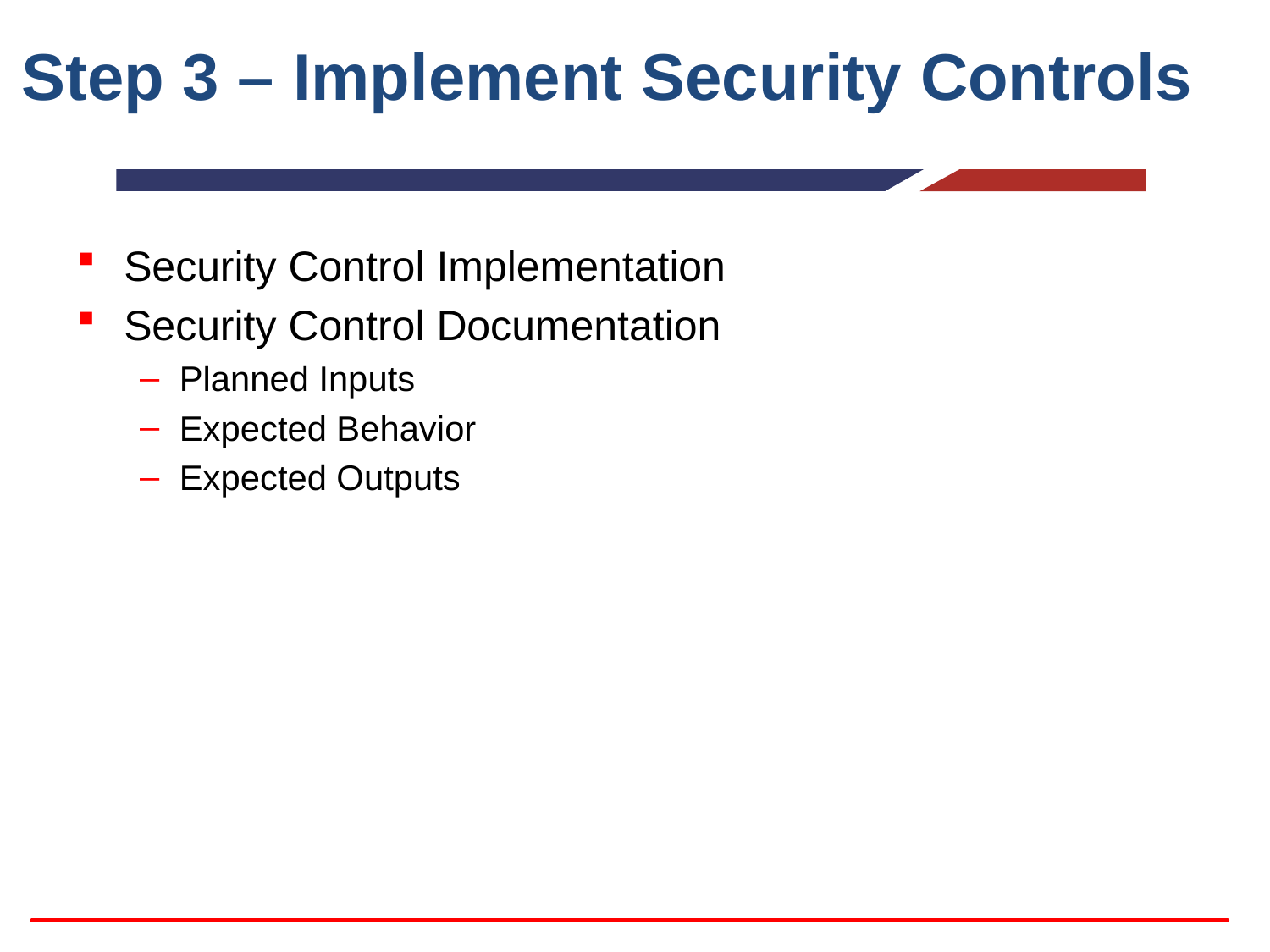

# Step 3 – Implement Security Controls
Security Control Implementation
Security Control Documentation
Planned Inputs
Expected Behavior
Expected Outputs